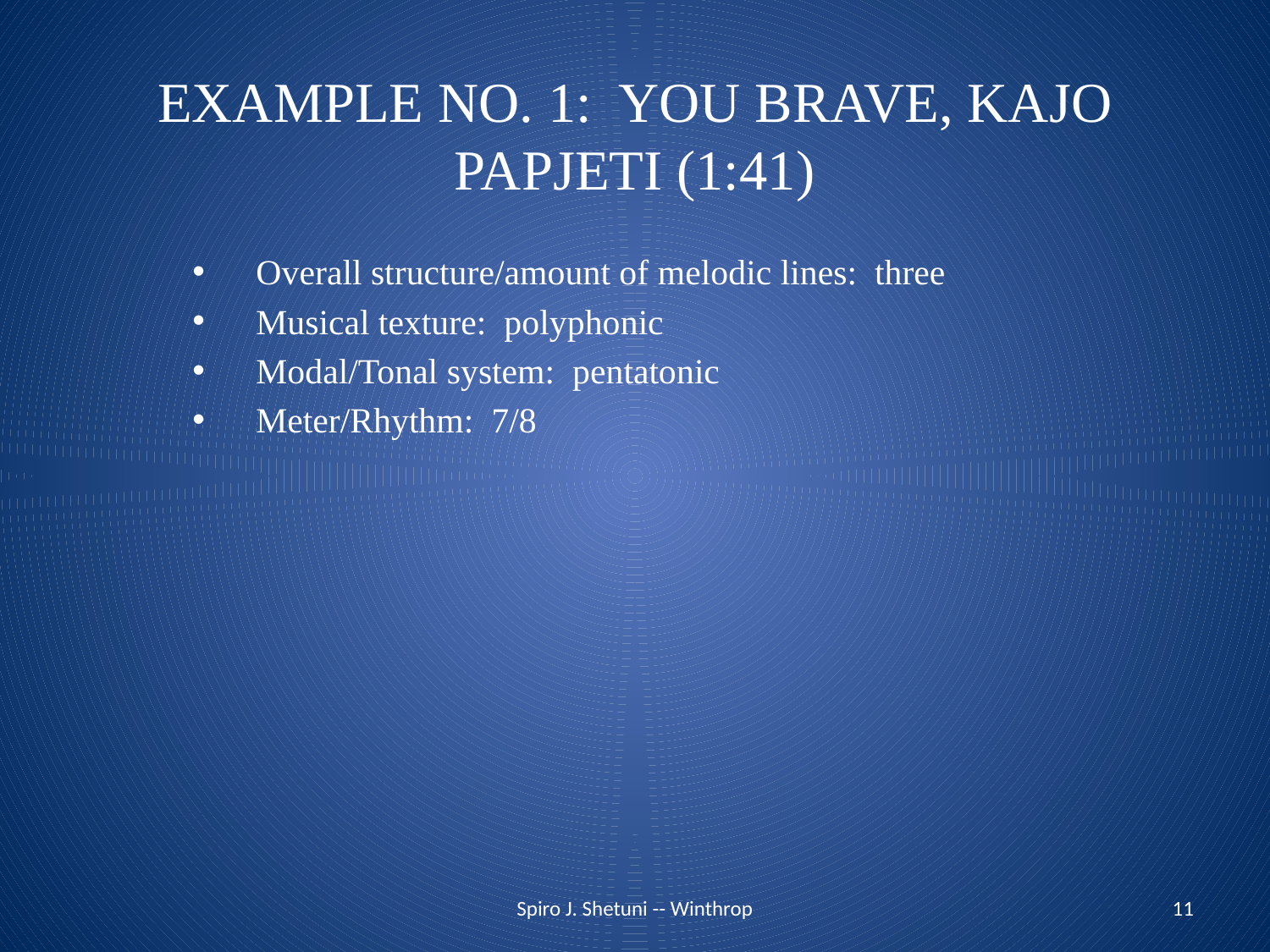

# EXAMPLE NO. 1:  YOU BRAVE, KAJO PAPJETI (1:41)
Overall structure/amount of melodic lines:  three
Musical texture:  polyphonic
Modal/Tonal system:  pentatonic
Meter/Rhythm:  7/8

Spiro J. Shetuni -- Winthrop
11